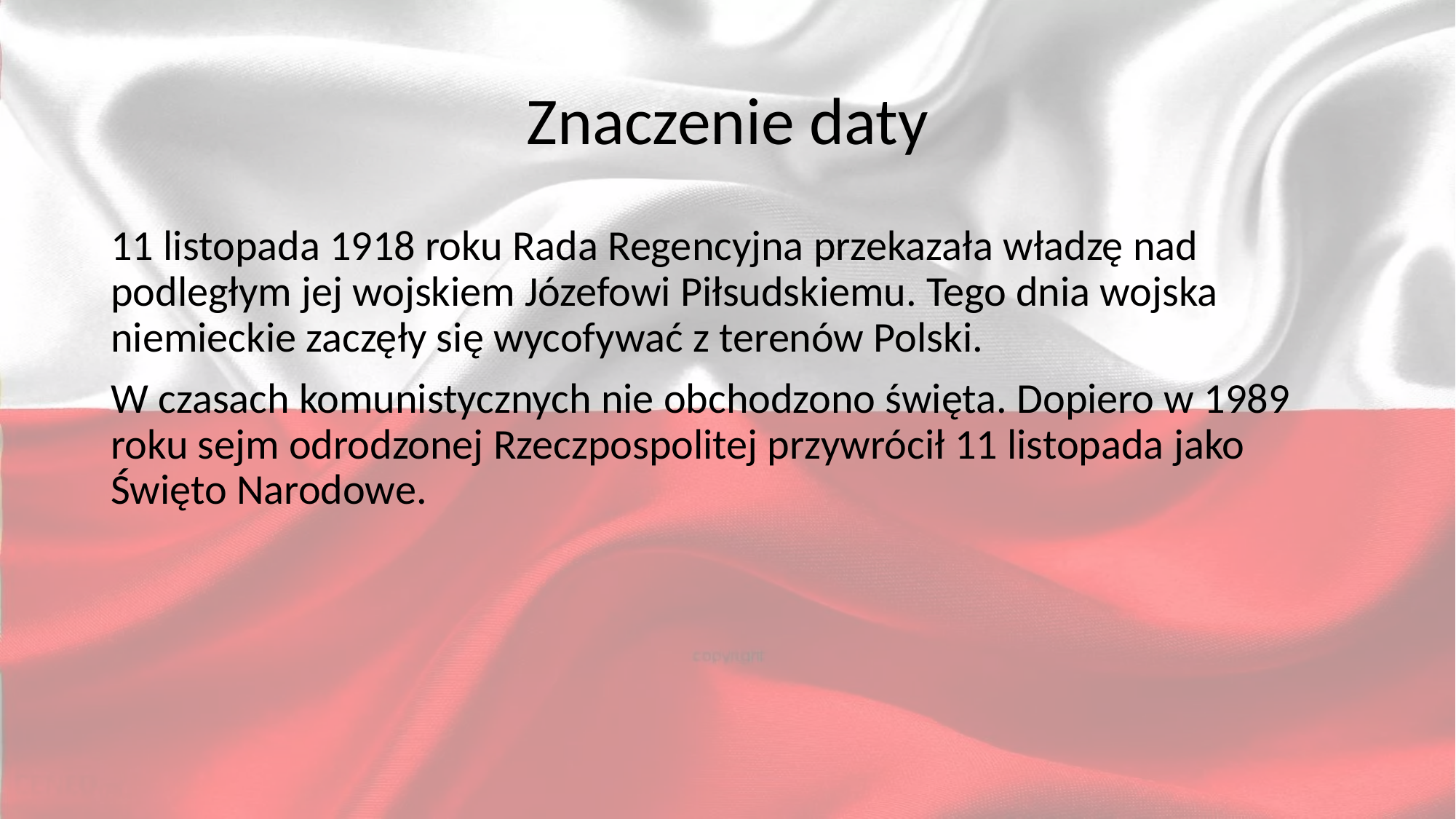

# Znaczenie daty
11 listopada 1918 roku Rada Regencyjna przekazała władzę nad podległym jej wojskiem Józefowi Piłsudskiemu. Tego dnia wojska niemieckie zaczęły się wycofywać z terenów Polski.
W czasach komunistycznych nie obchodzono święta. Dopiero w 1989 roku sejm odrodzonej Rzeczpospolitej przywrócił 11 listopada jako Święto Narodowe.